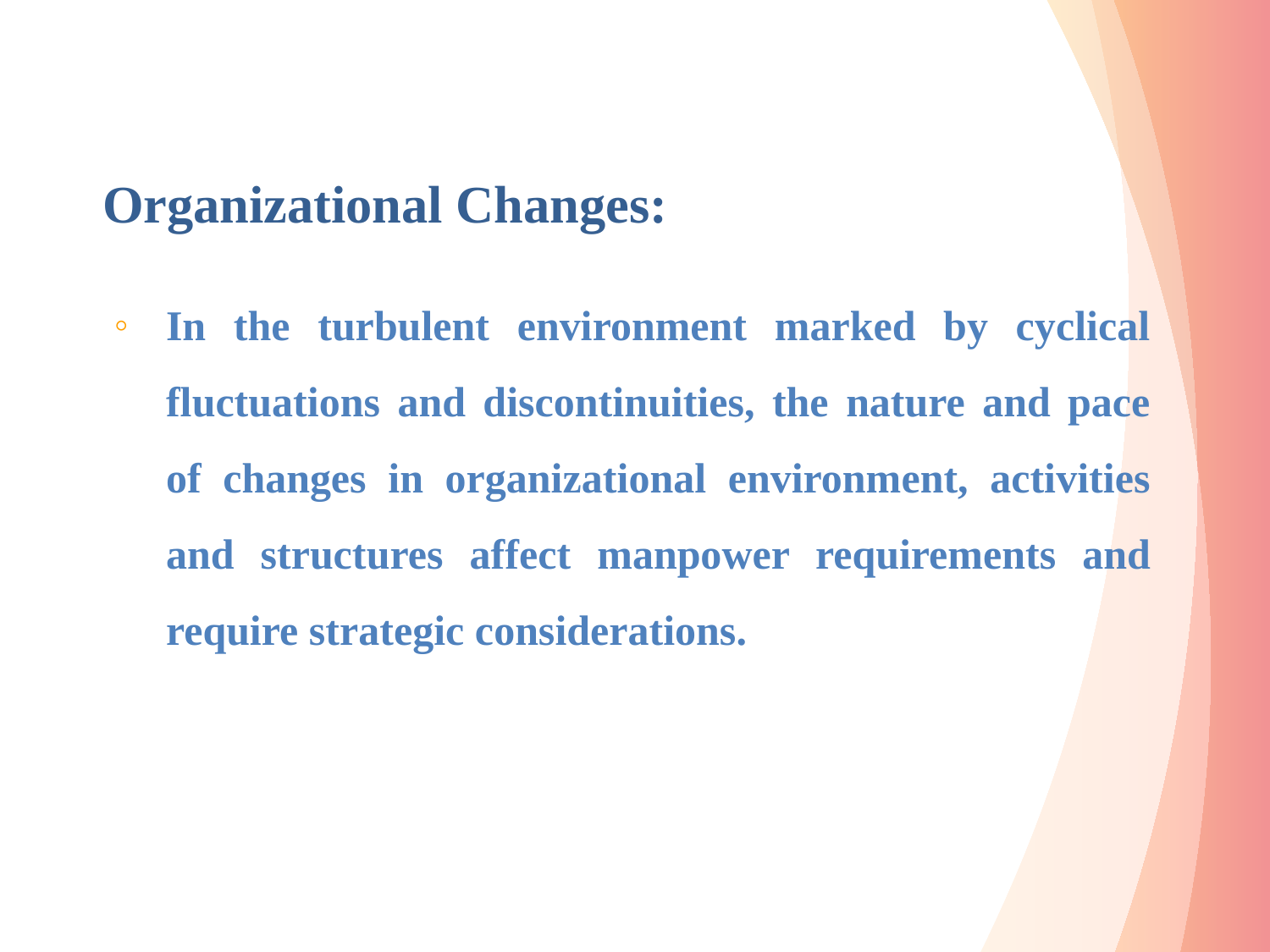

# Organizational Changes:
In the turbulent environment marked by cyclical fluctuations and discontinuities, the nature and pace of changes in organizational environment, activities and structures affect manpower requirements and require strategic considerations.